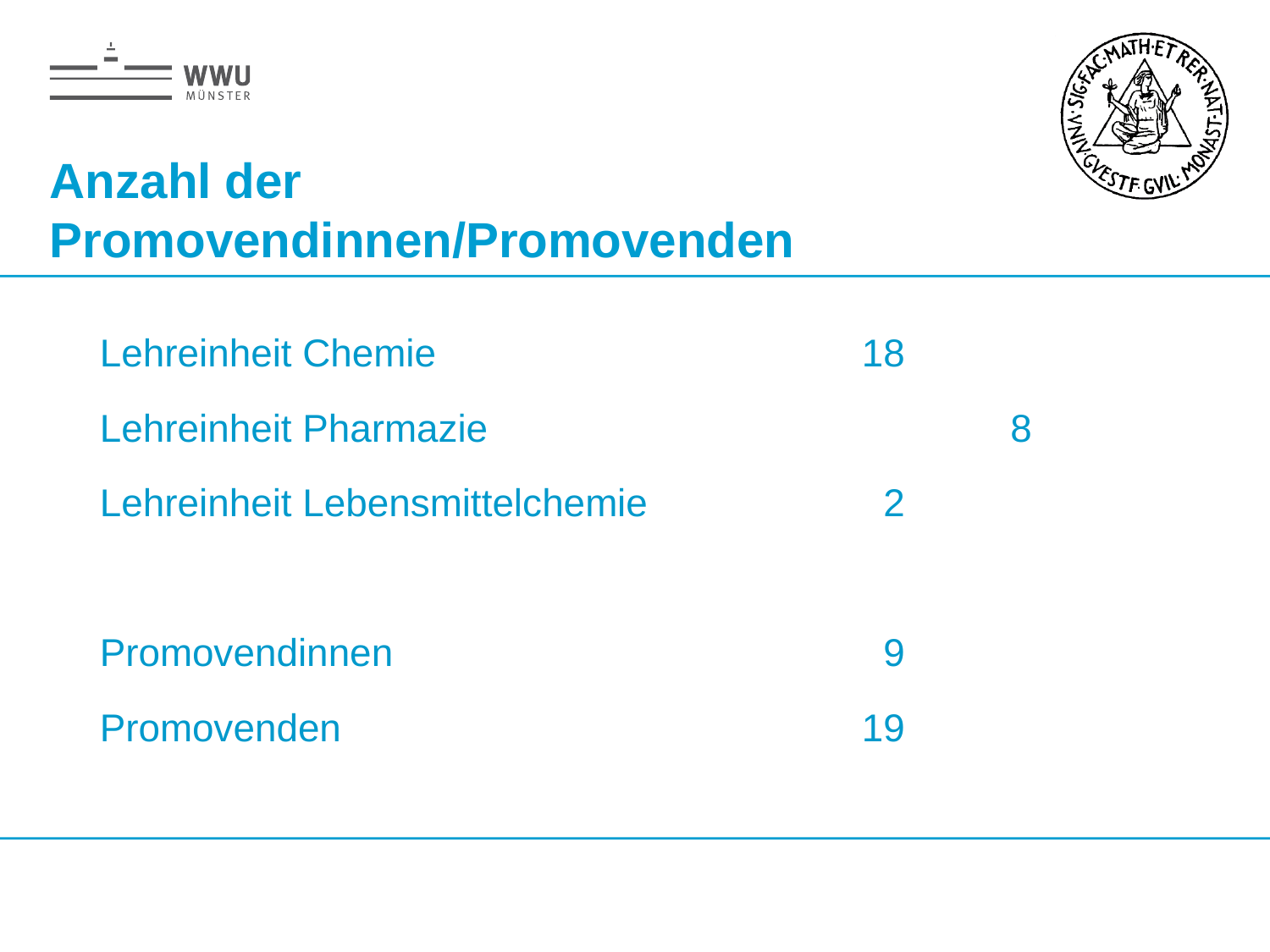

# Anzahl der Promovendinnen/Promovenden
Lehreinheit Chemie				18
Lehreinheit Pharmazie		  	 	  8
Lehreinheit Lebensmittelchemie		  2

Promovendinnen			 	  9
Promovenden			 		19